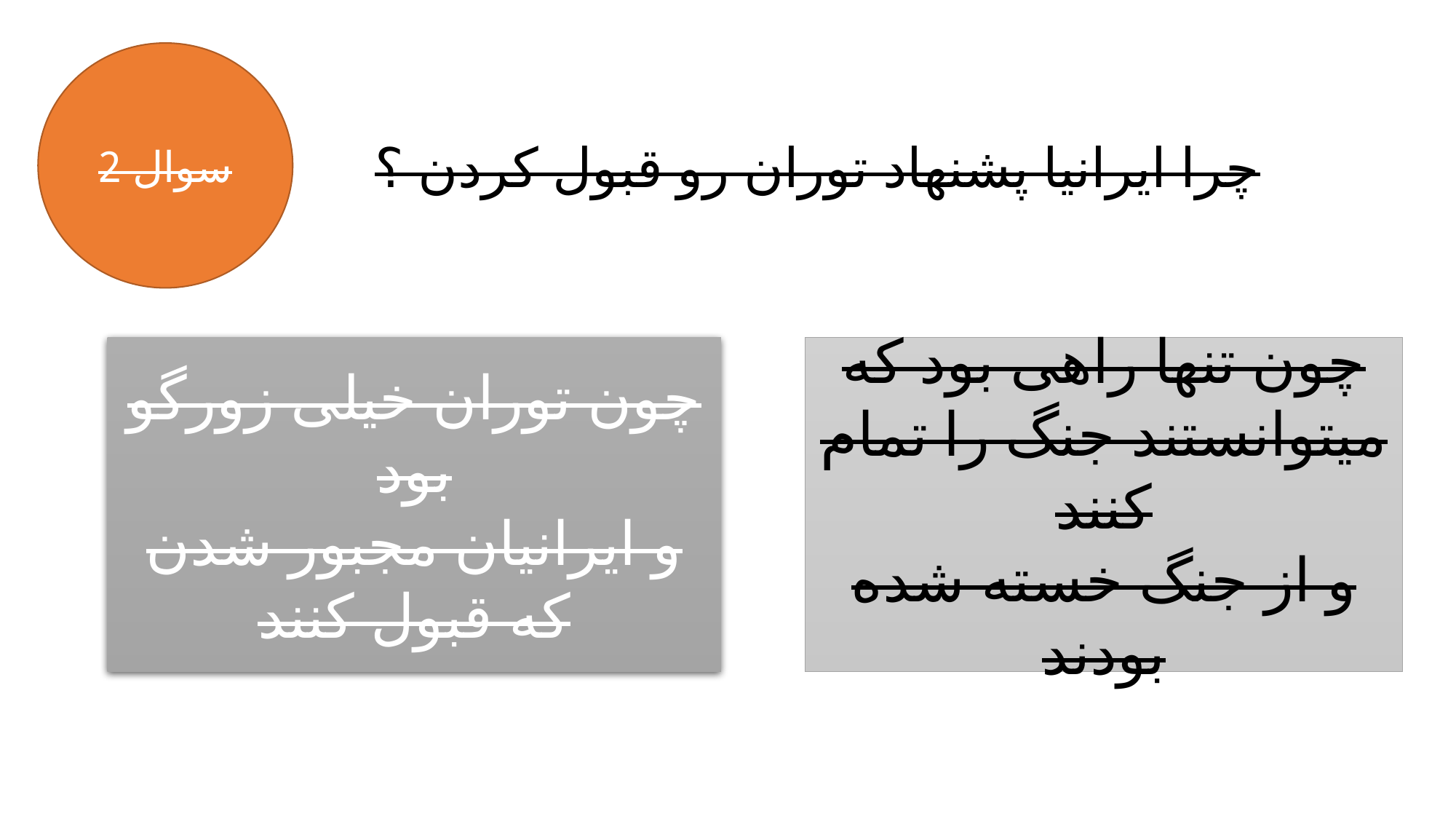

چرا ایرانیا پشنهاد توران رو قبول کردن ؟
سوال 2
چون توران خیلی زورگو بود
و ایرانیان مجبور شدن که قبول کنند
چون تنها راهی بود که میتوانستند جنگ را تمام کنند
و از جنگ خسته شده بودند